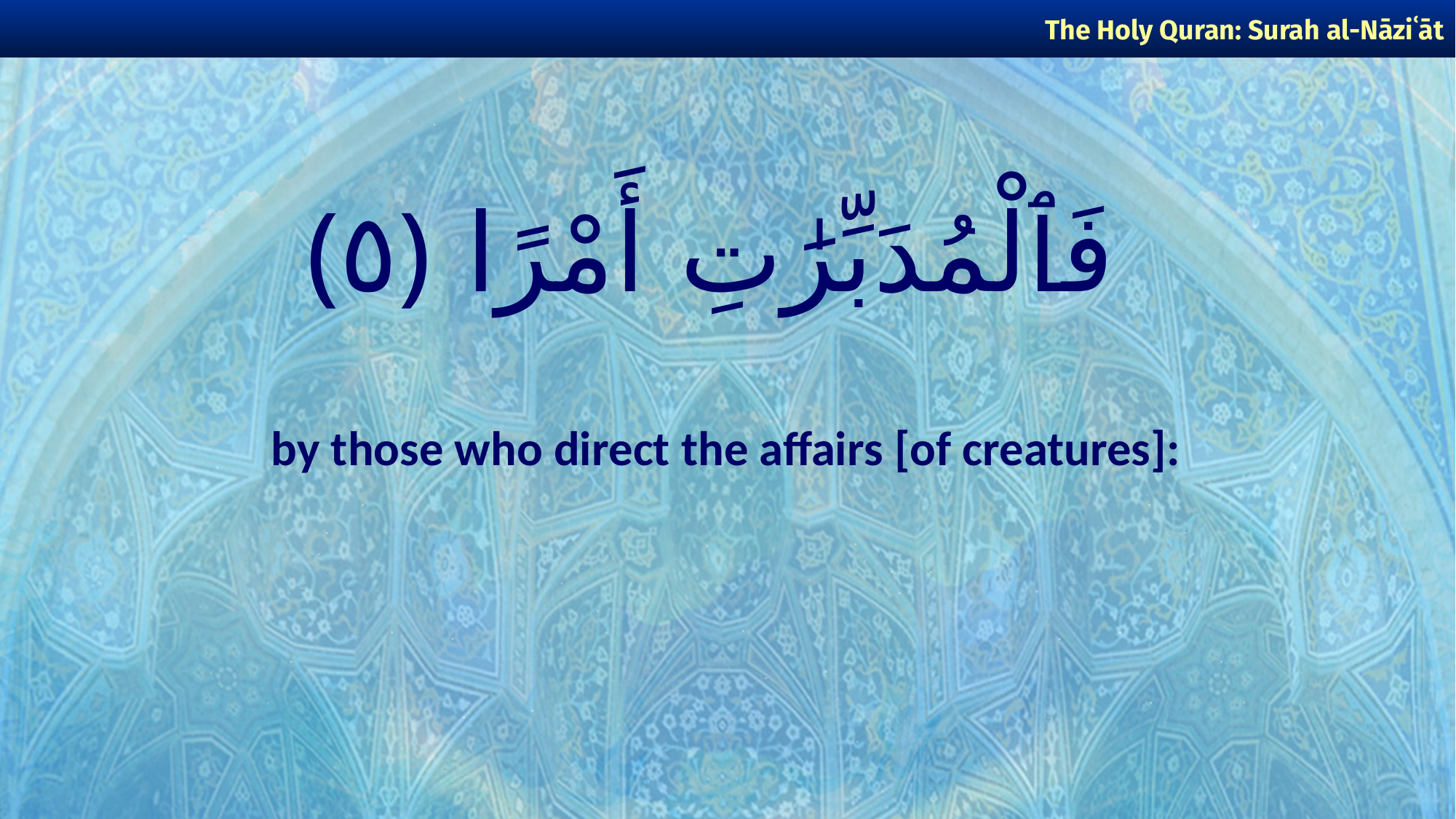

The Holy Quran: Surah al-Nāziʿāt
# فَٱلْمُدَبِّرَٰتِ أَمْرًا ﴿٥﴾
by those who direct the affairs [of creatures]: